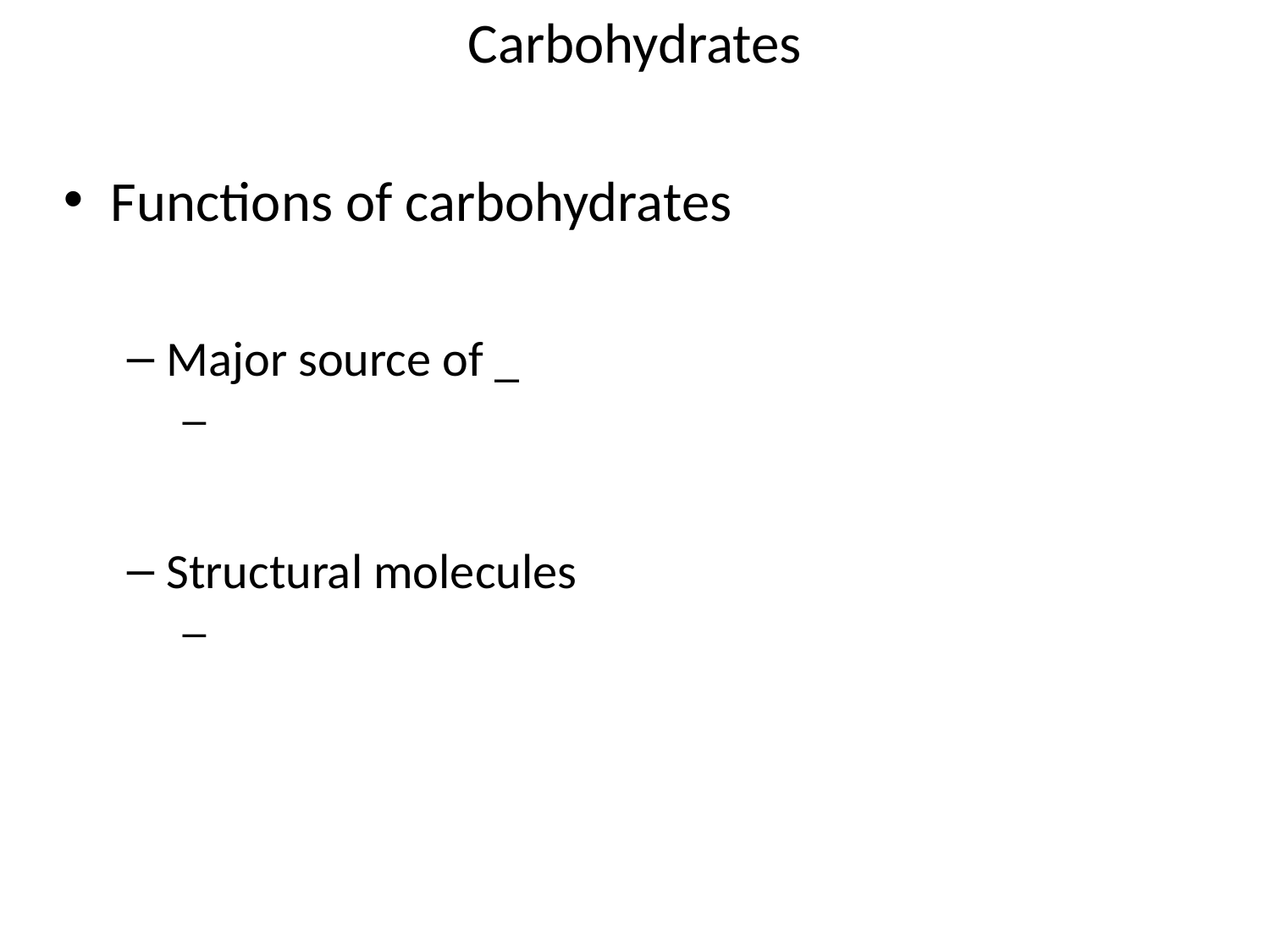

# Carbohydrates
Functions of carbohydrates

Major source of _

Structural molecules